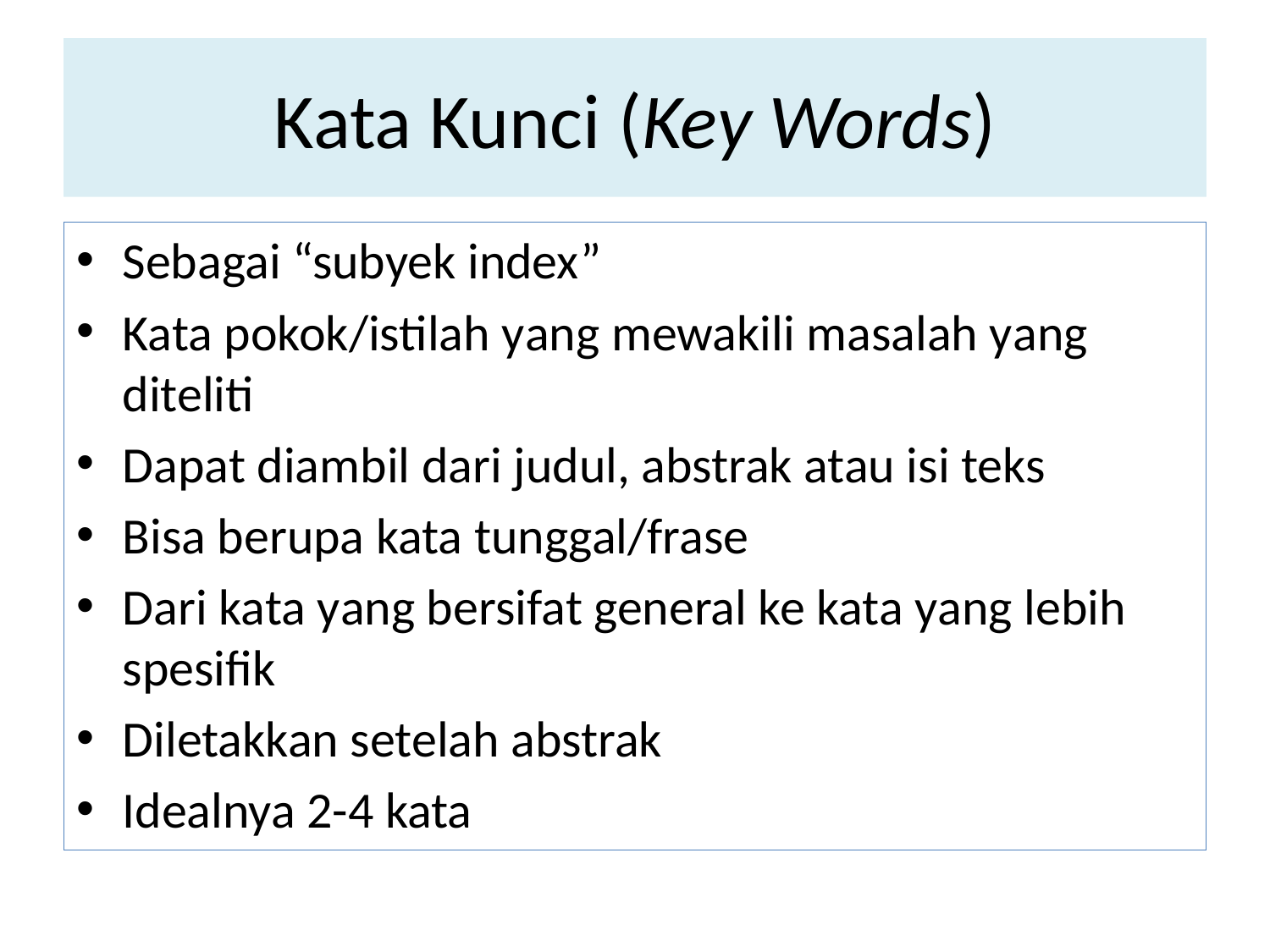

# Kata Kunci (Key Words)
Sebagai “subyek index”
Kata pokok/istilah yang mewakili masalah yang diteliti
Dapat diambil dari judul, abstrak atau isi teks
Bisa berupa kata tunggal/frase
Dari kata yang bersifat general ke kata yang lebih spesifik
Diletakkan setelah abstrak
Idealnya 2-4 kata